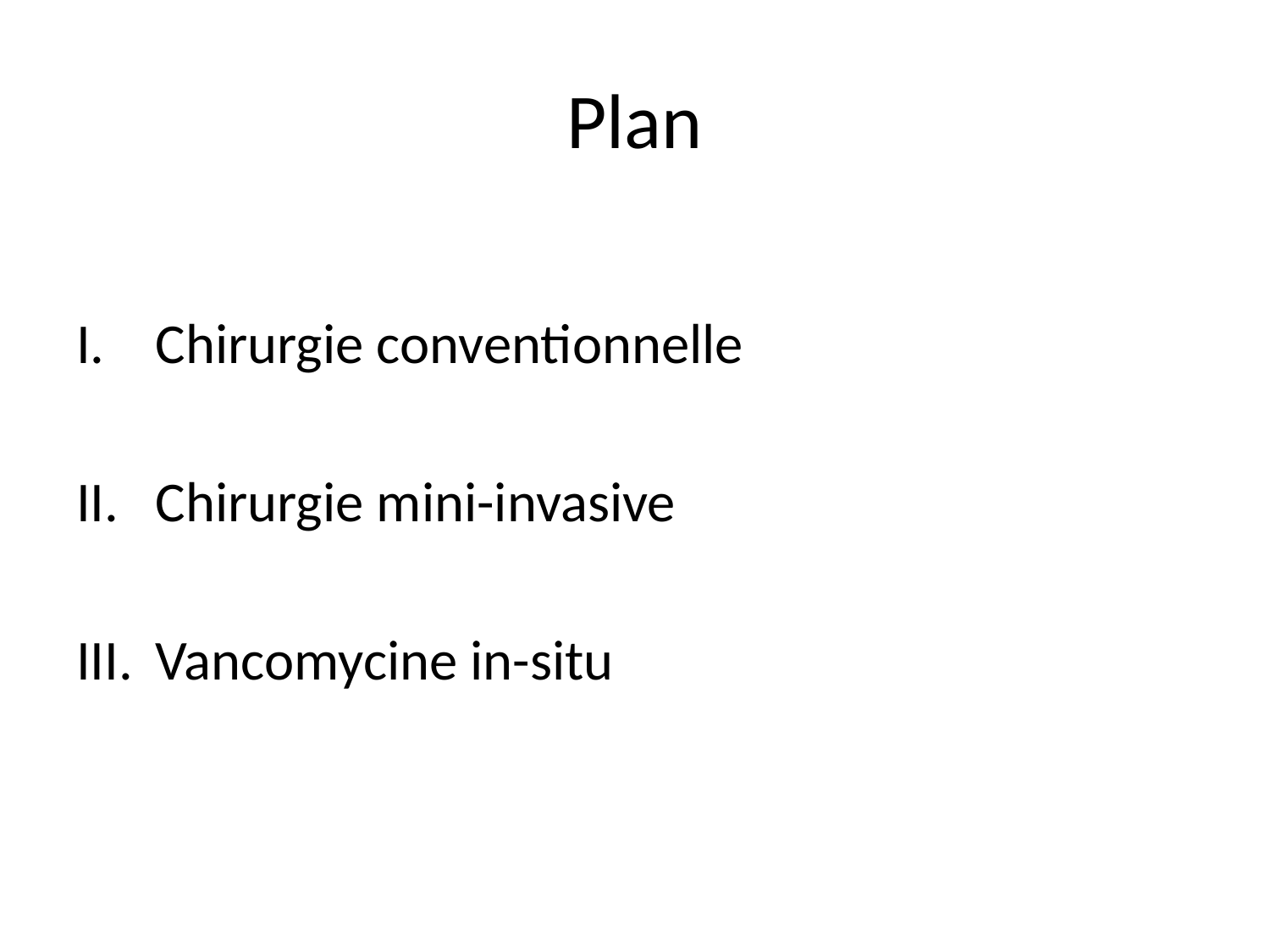

# Plan

Chirurgie conventionnelle

Chirurgie mini-invasive

Vancomycine in-situ